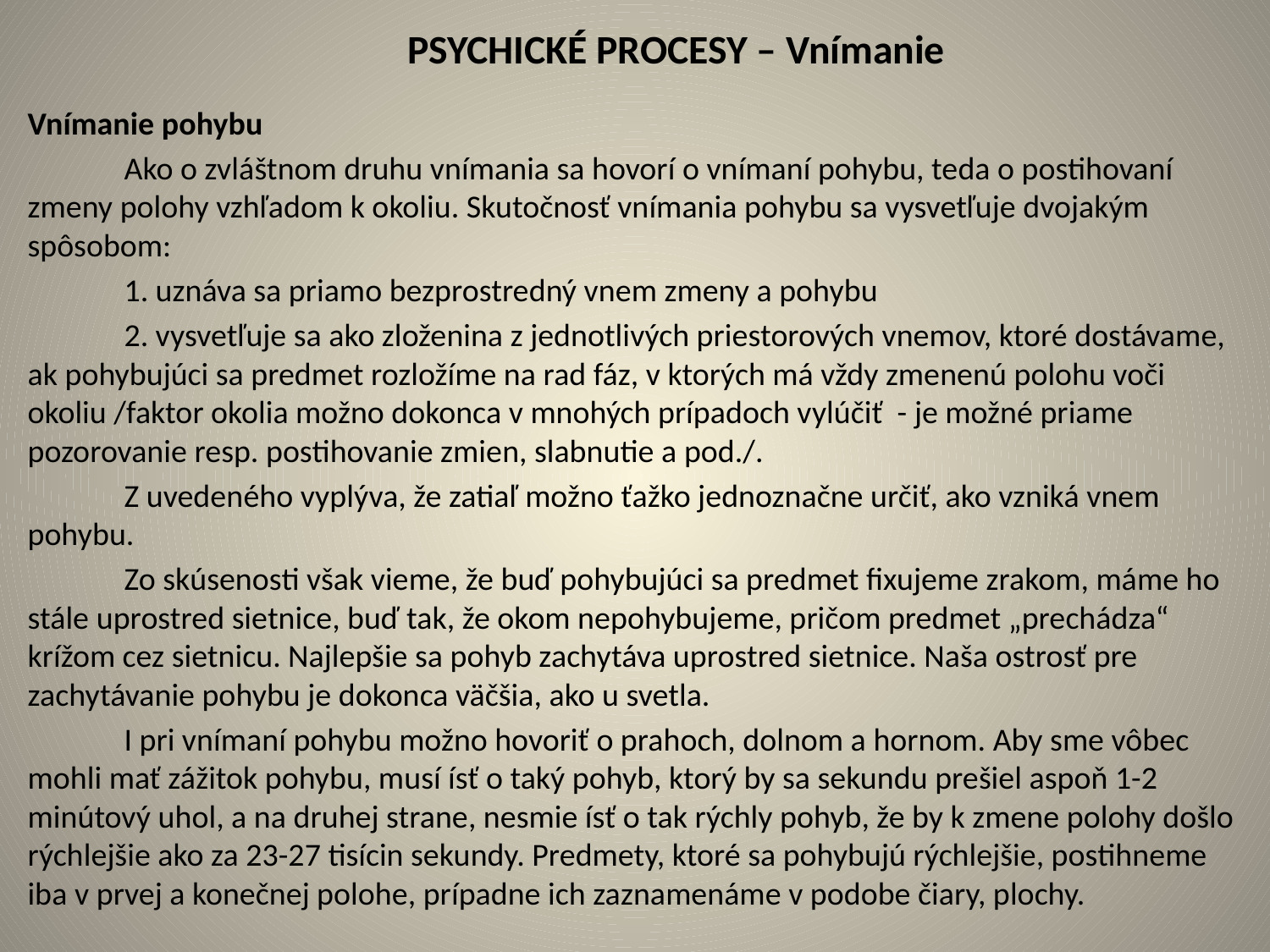

# PSYCHICKÉ PROCESY – Vnímanie
Vnímanie pohybu
	Ako o zvláštnom druhu vnímania sa hovorí o vnímaní pohybu, teda o postihovaní zmeny polohy vzhľadom k okoliu. Skutočnosť vnímania pohybu sa vysvetľuje dvojakým spôsobom:
	1. uznáva sa priamo bezprostredný vnem zmeny a pohybu
	2. vysvetľuje sa ako zloženina z jednotlivých priestorových vnemov, ktoré dostávame, ak pohybujúci sa predmet rozložíme na rad fáz, v ktorých má vždy zmenenú polohu voči okoliu /faktor okolia možno dokonca v mnohých prípadoch vylúčiť  - je možné priame pozorovanie resp. postihovanie zmien, slabnutie a pod./.
	Z uvedeného vyplýva, že zatiaľ možno ťažko jednoznačne určiť, ako vzniká vnem pohybu.
	Zo skúsenosti však vieme, že buď pohybujúci sa predmet fixujeme zrakom, máme ho stále uprostred sietnice, buď tak, že okom nepohybujeme, pričom predmet „prechádza“ krížom cez sietnicu. Najlepšie sa pohyb zachytáva uprostred sietnice. Naša ostrosť pre zachytávanie pohybu je dokonca väčšia, ako u svetla.
	I pri vnímaní pohybu možno hovoriť o prahoch, dolnom a hornom. Aby sme vôbec mohli mať zážitok pohybu, musí ísť o taký pohyb, ktorý by sa sekundu prešiel aspoň 1-2 minútový uhol, a na druhej strane, nesmie ísť o tak rýchly pohyb, že by k zmene polohy došlo rýchlejšie ako za 23-27 tisícin sekundy. Predmety, ktoré sa pohybujú rýchlejšie, postihneme iba v prvej a konečnej polohe, prípadne ich zaznamenáme v podobe čiary, plochy.